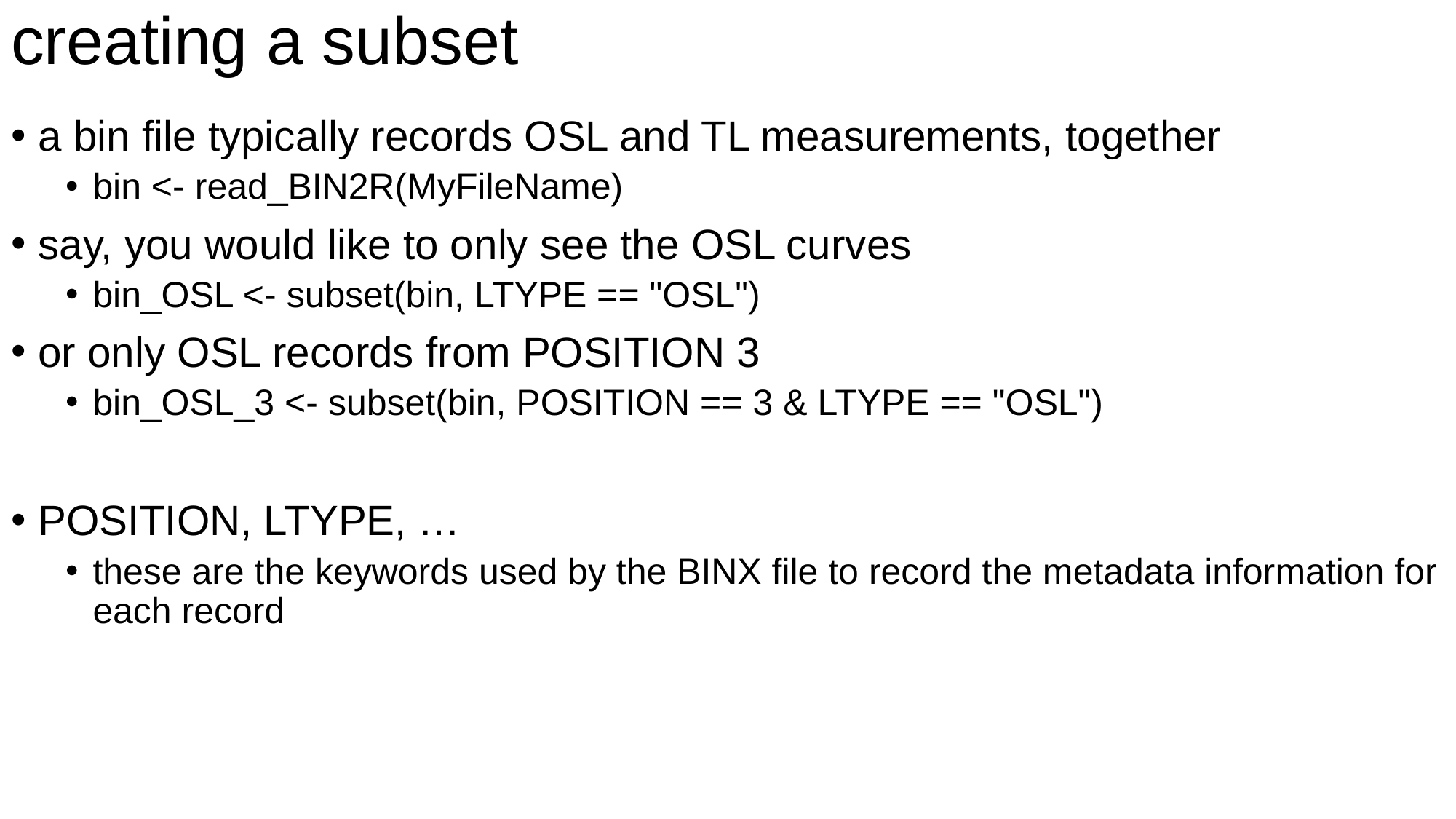

# creating a subset
a bin file typically records OSL and TL measurements, together
bin <- read_BIN2R(MyFileName)
say, you would like to only see the OSL curves
bin_OSL <- subset(bin, LTYPE == "OSL")
or only OSL records from POSITION 3
bin_OSL_3 <- subset(bin, POSITION == 3 & LTYPE == "OSL")

POSITION, LTYPE, …
these are the keywords used by the BINX file to record the metadata information for each record